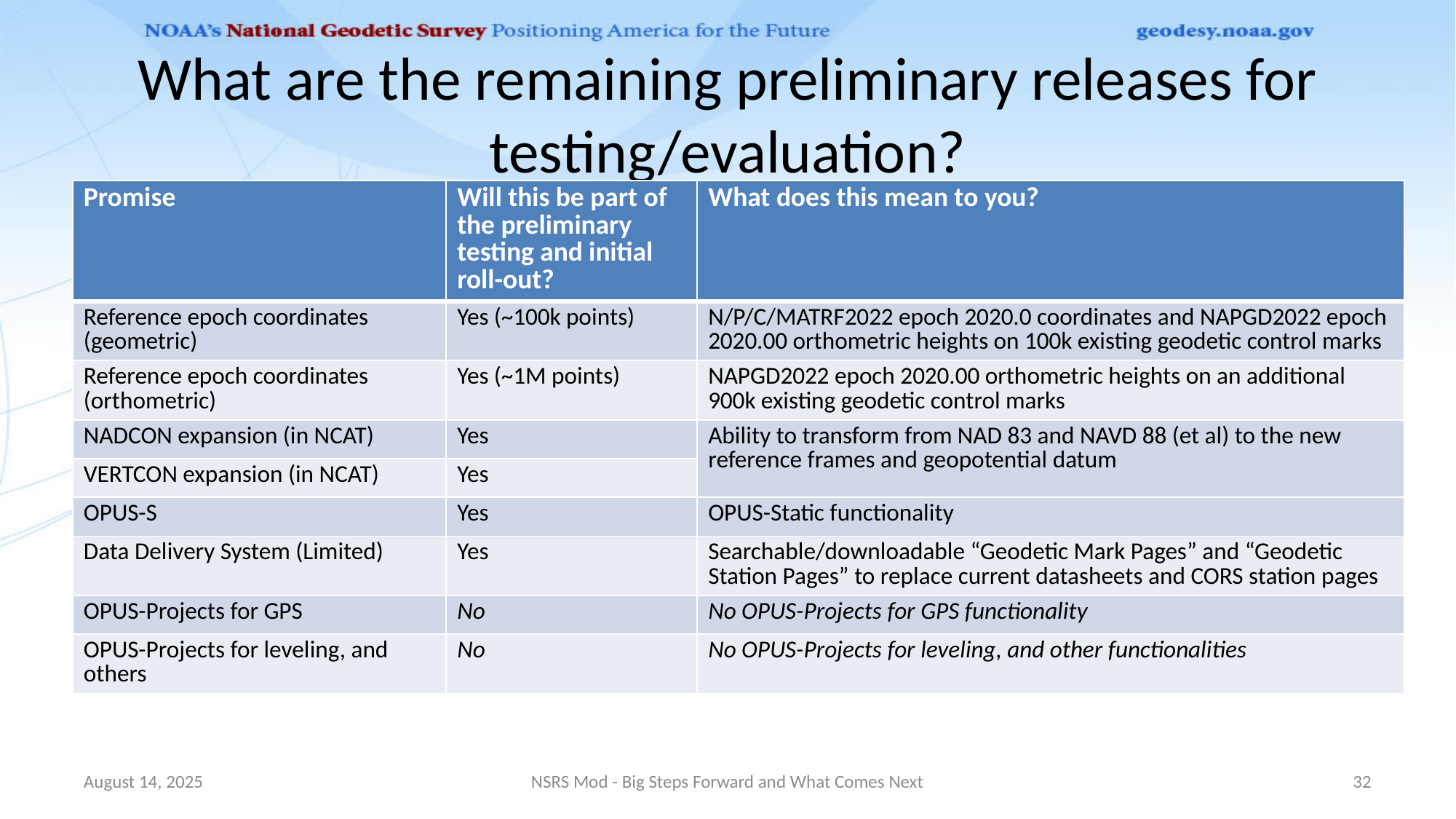

# What are the remaining preliminary releases for testing/evaluation?
| Promise | Will this be part of the preliminary testing and initial roll-out? | What does this mean to you? |
| --- | --- | --- |
| Reference epoch coordinates (geometric) | Yes (~100k points) | N/P/C/MATRF2022 epoch 2020.0 coordinates and NAPGD2022 epoch 2020.00 orthometric heights on 100k existing geodetic control marks |
| Reference epoch coordinates (orthometric) | Yes (~1M points) | NAPGD2022 epoch 2020.00 orthometric heights on an additional 900k existing geodetic control marks |
| NADCON expansion (in NCAT) | Yes | Ability to transform from NAD 83 and NAVD 88 (et al) to the new reference frames and geopotential datum |
| VERTCON expansion (in NCAT) | Yes |  |
| OPUS-S | Yes | OPUS-Static functionality |
| Data Delivery System (Limited) | Yes | Searchable/downloadable “Geodetic Mark Pages” and “Geodetic Station Pages” to replace current datasheets and CORS station pages |
| OPUS-Projects for GPS | No | No OPUS-Projects for GPS functionality |
| OPUS-Projects for leveling, and others | No | No OPUS-Projects for leveling, and other functionalities |
August 14, 2025
NSRS Mod - Big Steps Forward and What Comes Next
32